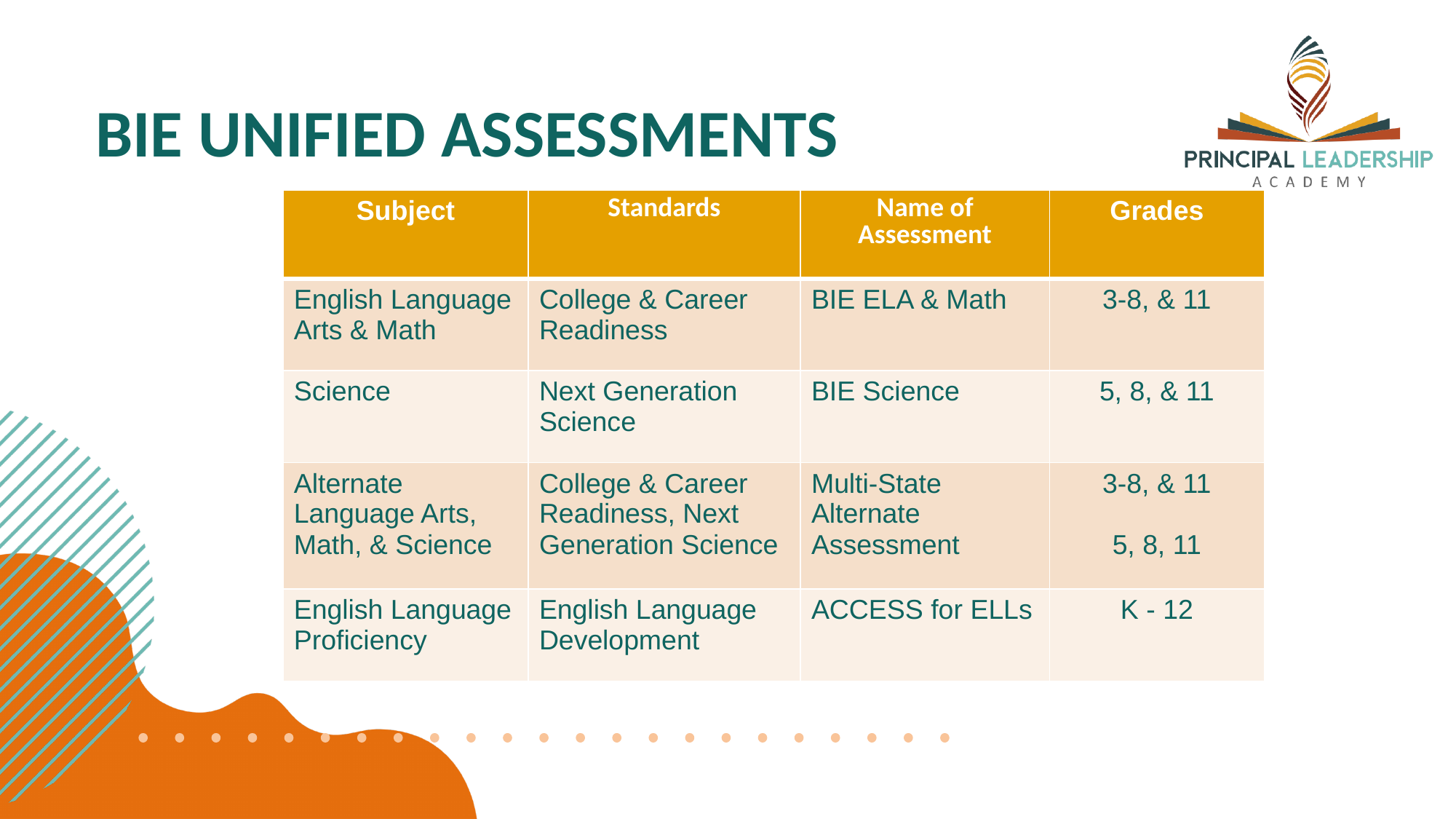

BIE UNIFIED ASSESSMENTS
| Subject | Standards | Name of Assessment | Grades |
| --- | --- | --- | --- |
| English Language Arts & Math | College & Career Readiness | BIE ELA & Math | 3-8, & 11 |
| Science | Next Generation Science | BIE Science | 5, 8, & 11 |
| Alternate Language Arts, Math, & Science | College & Career Readiness, Next Generation Science | Multi-State Alternate Assessment | 3-8, & 11 5, 8, 11 |
| English Language Proficiency | English Language Development | ACCESS for ELLs | K - 12 |